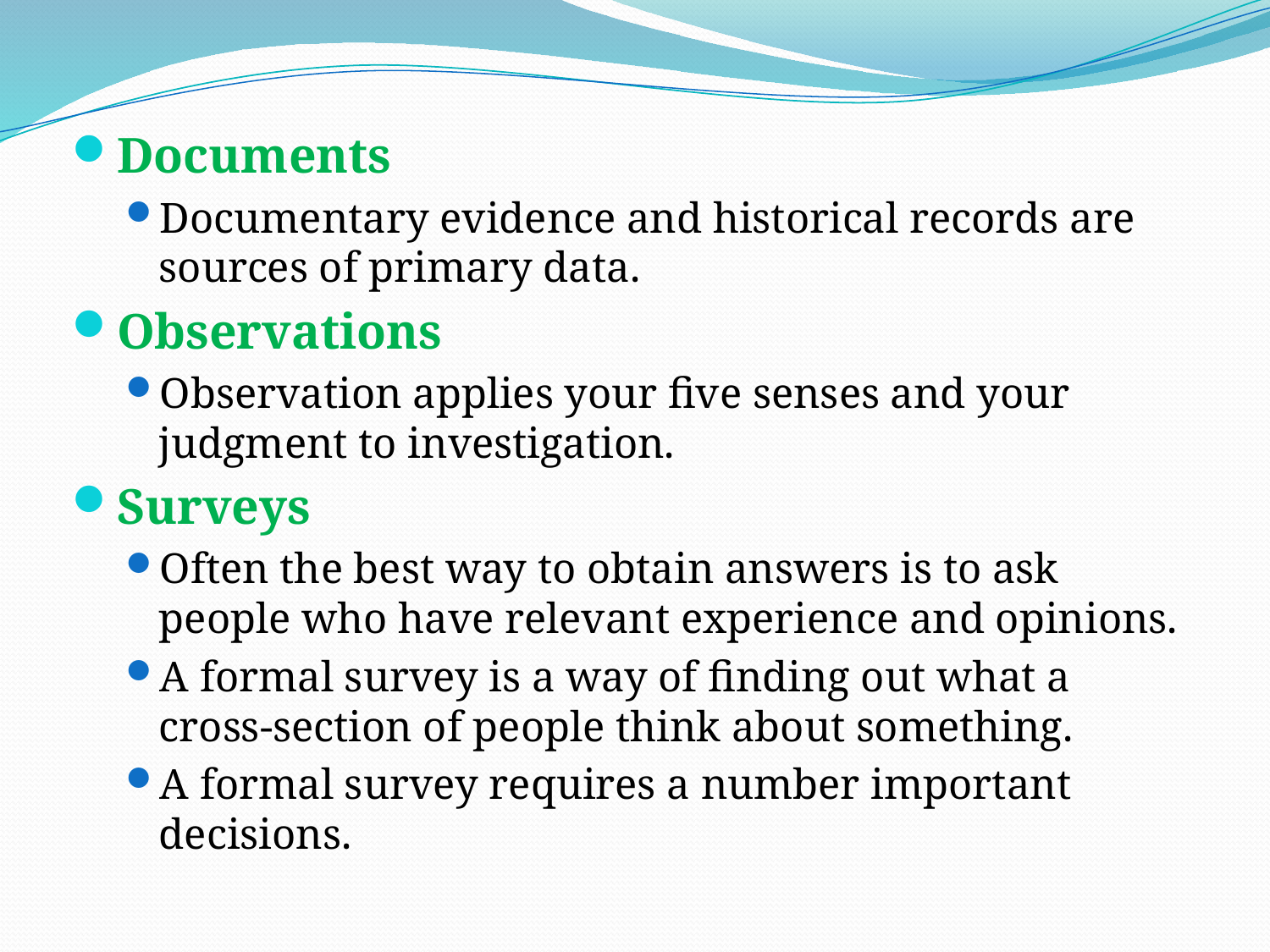

Documents
Documentary evidence and historical records are sources of primary data.
Observations
Observation applies your five senses and your judgment to investigation.
Surveys
Often the best way to obtain answers is to ask people who have relevant experience and opinions.
A formal survey is a way of finding out what a cross-section of people think about something.
A formal survey requires a number important decisions.